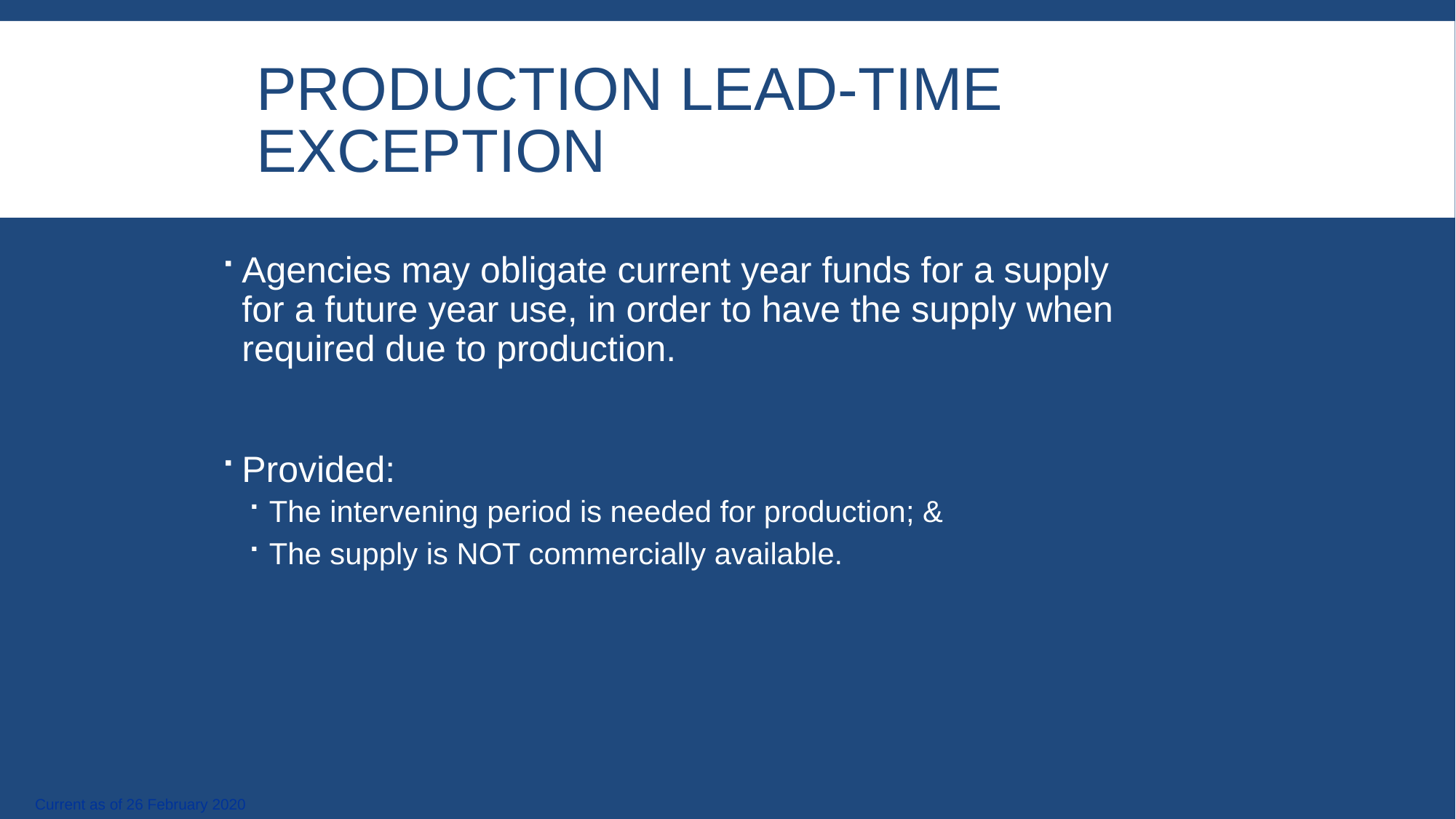

# Production Lead-Time Exception
Agencies may obligate current year funds for a supply for a future year use, in order to have the supply when required due to production.

Provided:
The intervening period is needed for production; &
The supply is NOT commercially available.